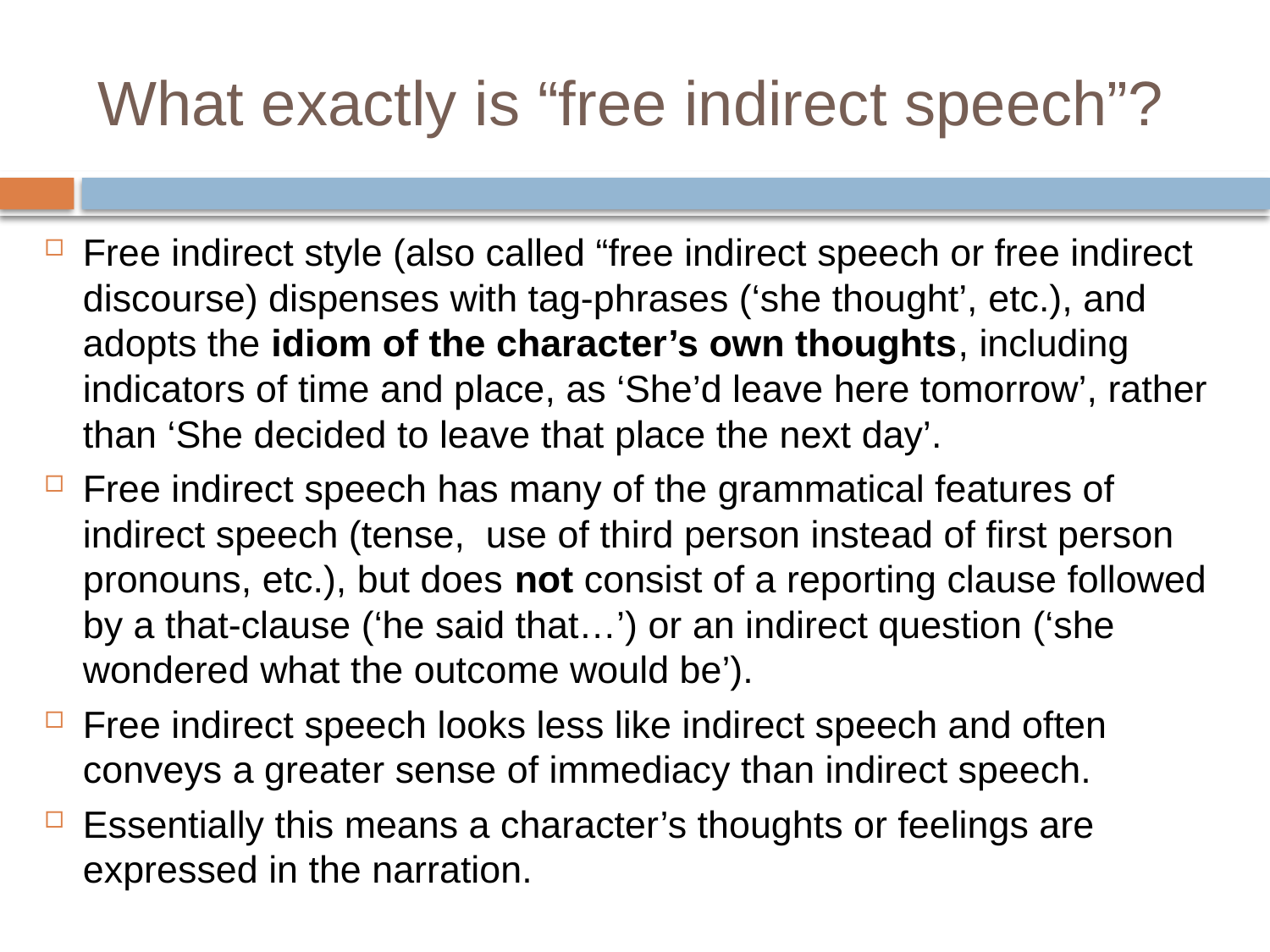

# What exactly is “free indirect speech”?
Free indirect style (also called “free indirect speech or free indirect discourse) dispenses with tag-phrases (‘she thought’, etc.), and adopts the idiom of the character’s own thoughts, including indicators of time and place, as ‘She’d leave here tomorrow’, rather than ‘She decided to leave that place the next day’.
Free indirect speech has many of the grammatical features of indirect speech (tense,  use of third person instead of first person pronouns, etc.), but does not consist of a reporting clause followed by a that-clause (‘he said that…’) or an indirect question (‘she wondered what the outcome would be’).
Free indirect speech looks less like indirect speech and often conveys a greater sense of immediacy than indirect speech.
Essentially this means a character’s thoughts or feelings are expressed in the narration.